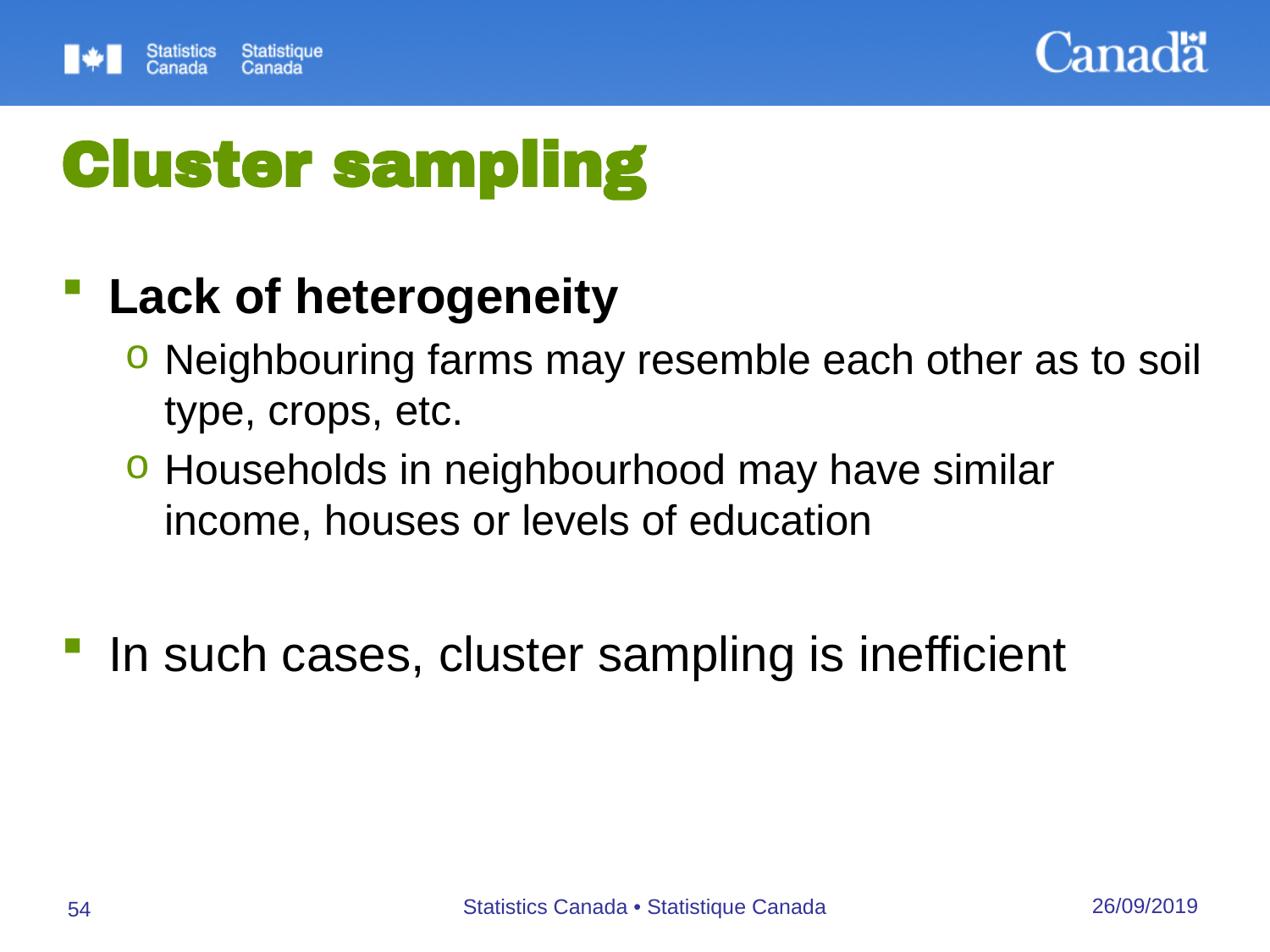

# Cluster sampling
Lack of heterogeneity
Neighbouring farms may resemble each other as to soil type, crops, etc.
Households in neighbourhood may have similar income, houses or levels of education

In such cases, cluster sampling is inefficient
26/09/2019
Statistics Canada • Statistique Canada
54